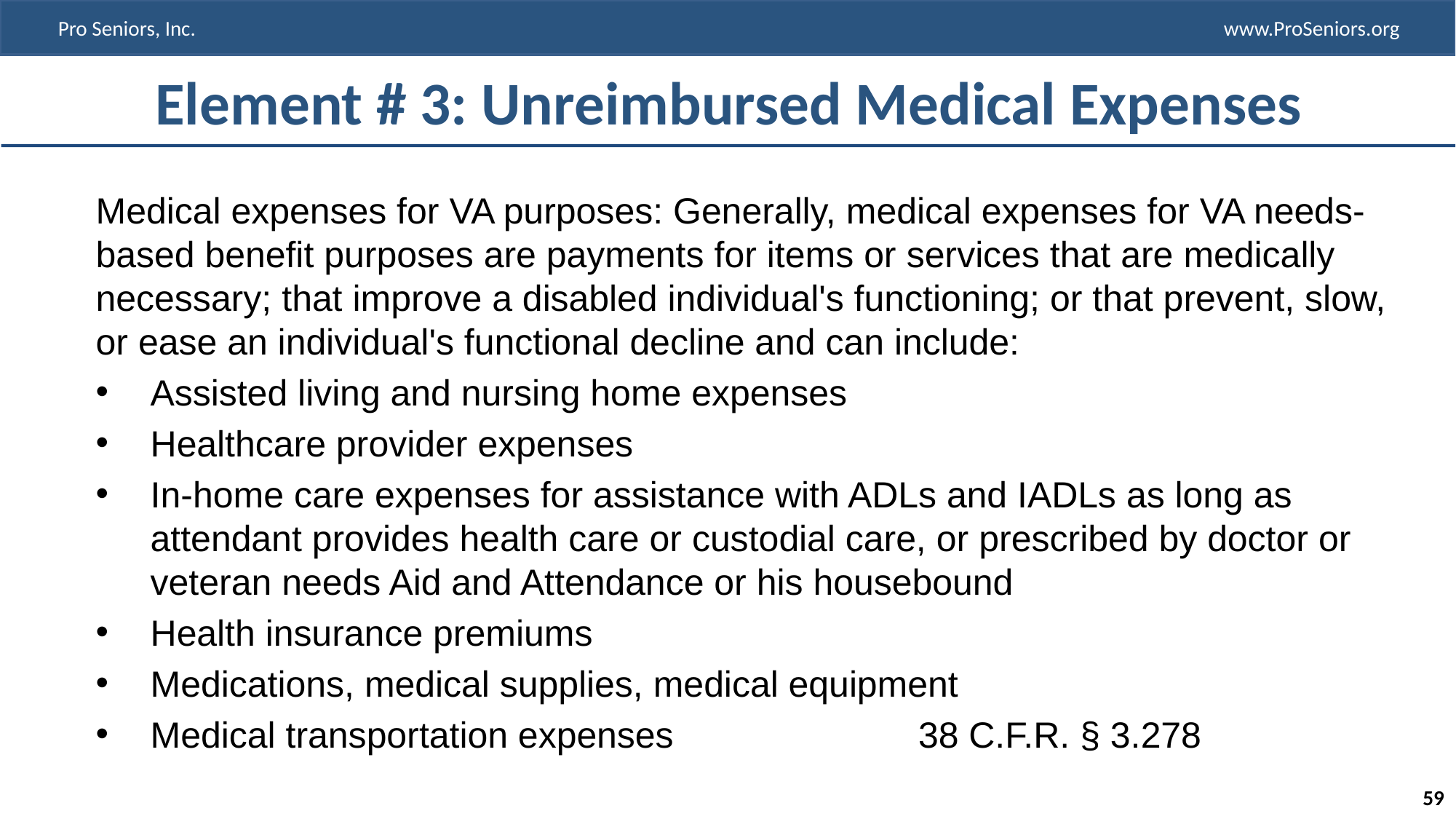

# Element # 3: Unreimbursed Medical Expenses
Medical expenses for VA purposes: Generally, medical expenses for VA needs-based benefit purposes are payments for items or services that are medically necessary; that improve a disabled individual's functioning; or that prevent, slow, or ease an individual's functional decline and can include:
Assisted living and nursing home expenses
Healthcare provider expenses
In-home care expenses for assistance with ADLs and IADLs as long as attendant provides health care or custodial care, or prescribed by doctor or veteran needs Aid and Attendance or his housebound
Health insurance premiums
Medications, medical supplies, medical equipment
Medical transportation expenses                        38 C.F.R. § 3.278

59